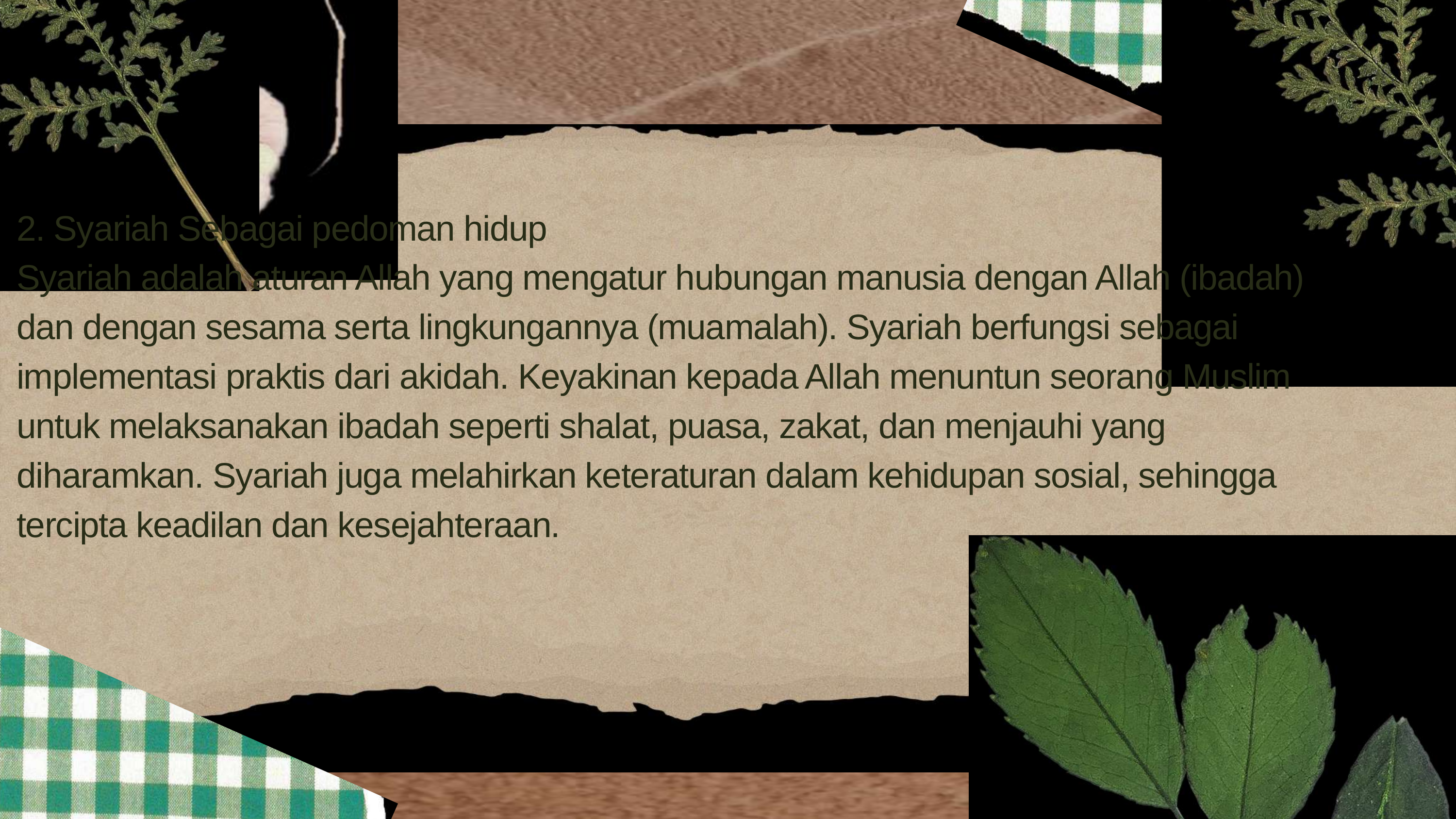

2. Syariah Sebagai pedoman hidup
Syariah adalah aturan Allah yang mengatur hubungan manusia dengan Allah (ibadah)
dan dengan sesama serta lingkungannya (muamalah). Syariah berfungsi sebagai
implementasi praktis dari akidah. Keyakinan kepada Allah menuntun seorang Muslim
untuk melaksanakan ibadah seperti shalat, puasa, zakat, dan menjauhi yang
diharamkan. Syariah juga melahirkan keteraturan dalam kehidupan sosial, sehingga
tercipta keadilan dan kesejahteraan.